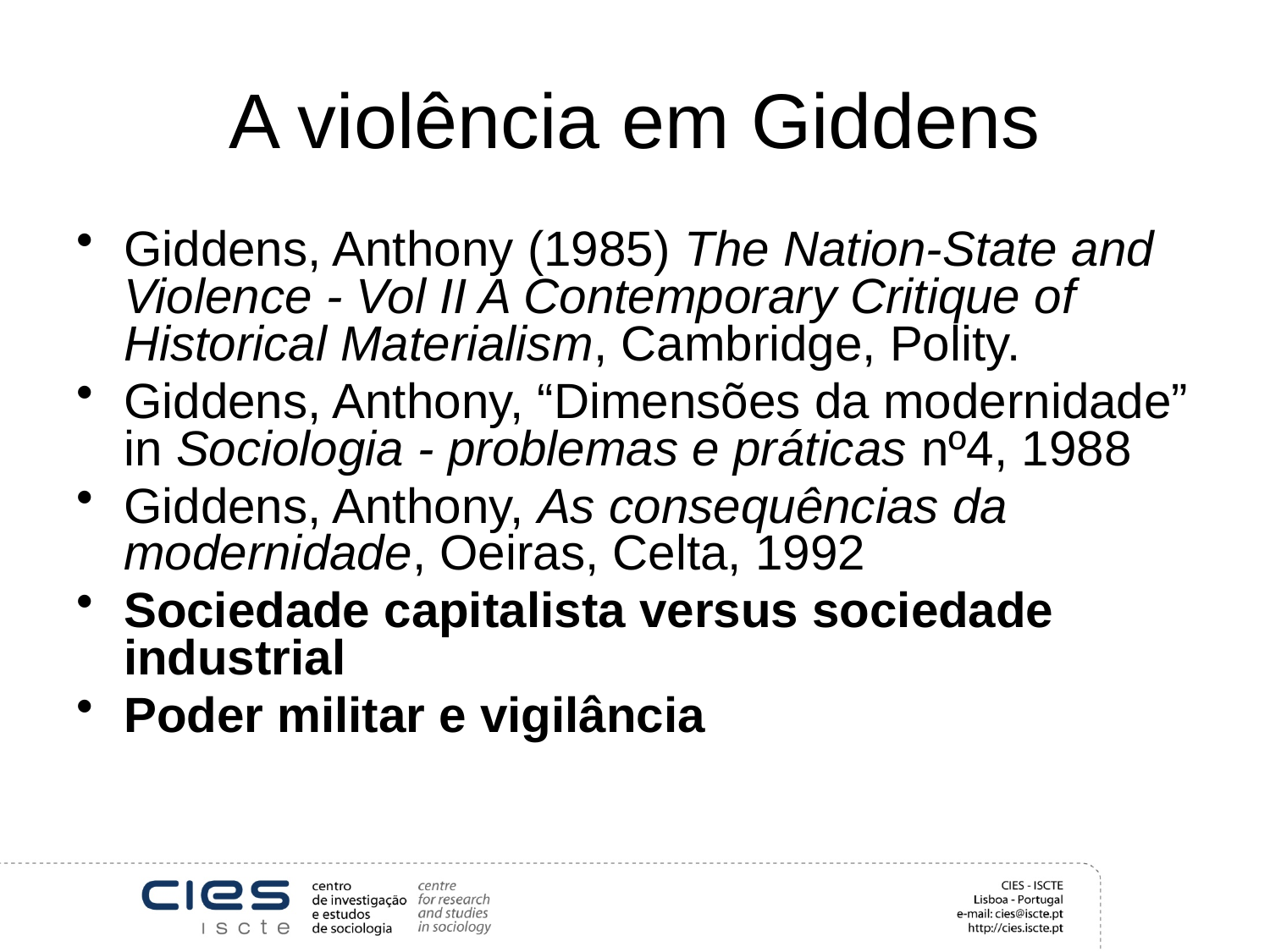

# A violência em Giddens
Giddens, Anthony (1985) The Nation-State and Violence - Vol II A Contemporary Critique of Historical Materialism, Cambridge, Polity.
Giddens, Anthony, “Dimensões da modernidade” in Sociologia - problemas e práticas nº4, 1988
Giddens, Anthony, As consequências da modernidade, Oeiras, Celta, 1992
Sociedade capitalista versus sociedade industrial
Poder militar e vigilância